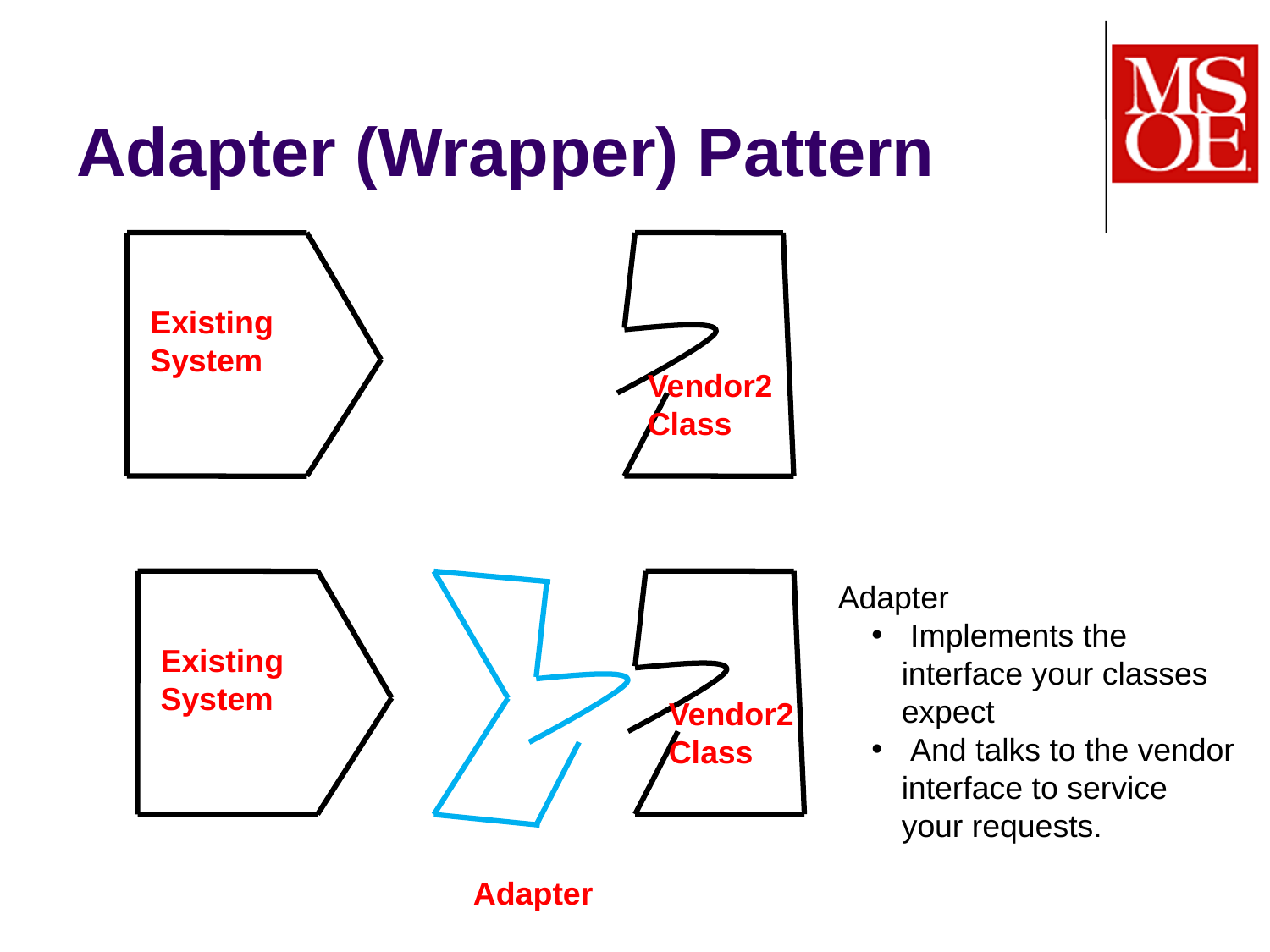

# Adapter (Wrapper) Pattern
Existing System

Vendor2 Class
Adapter
 Implements the interface your classes expect
 And talks to the vendor interface to service your requests.
Existing System

Vendor2 Class
Adapter